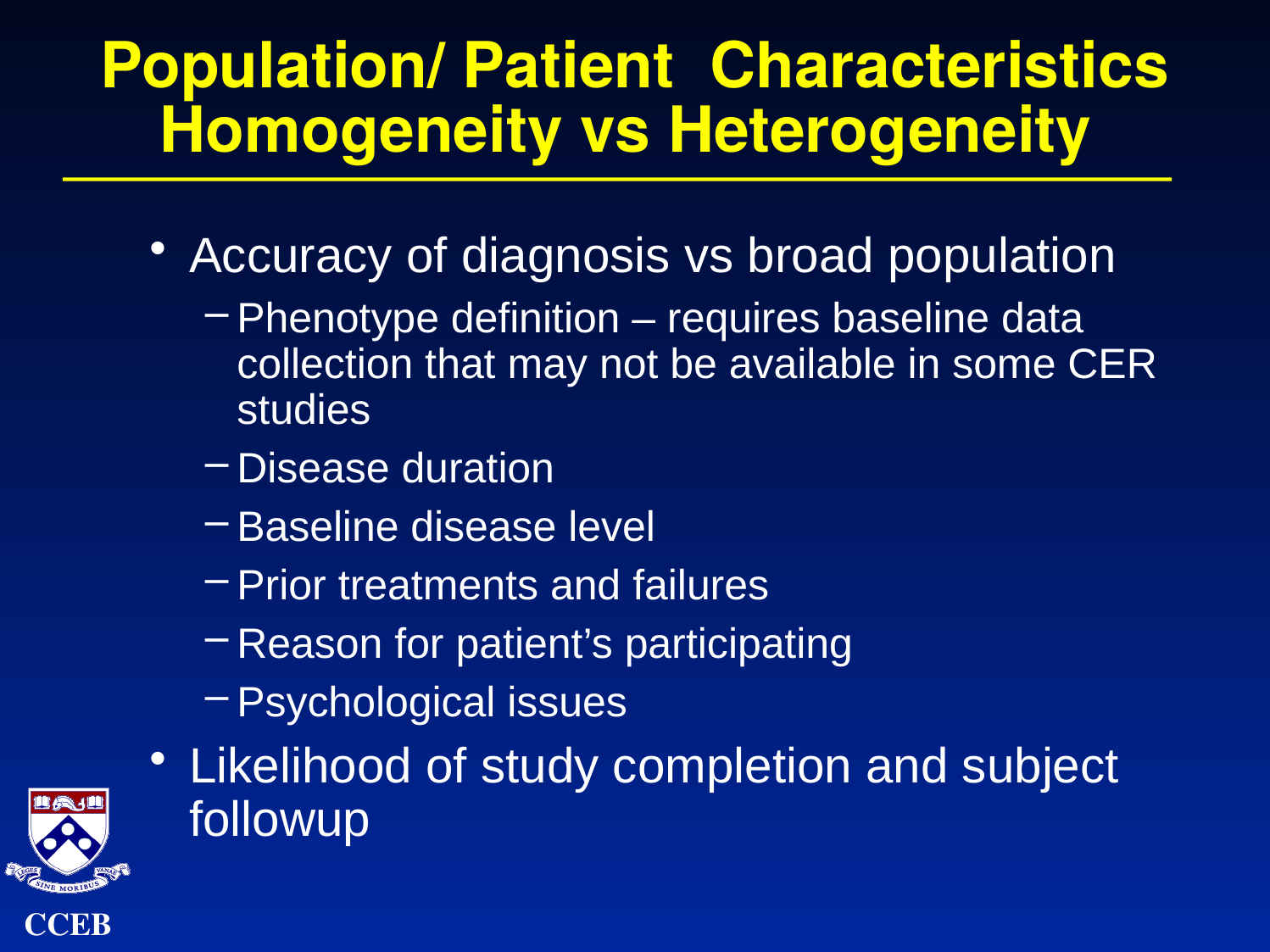

# Population/ Patient  Characteristics Homogeneity vs Heterogeneity
Accuracy of diagnosis vs broad population
Phenotype definition – requires baseline data collection that may not be available in some CER studies
Disease duration
Baseline disease level
Prior treatments and failures
Reason for patient’s participating
Psychological issues
Likelihood of study completion and subject followup